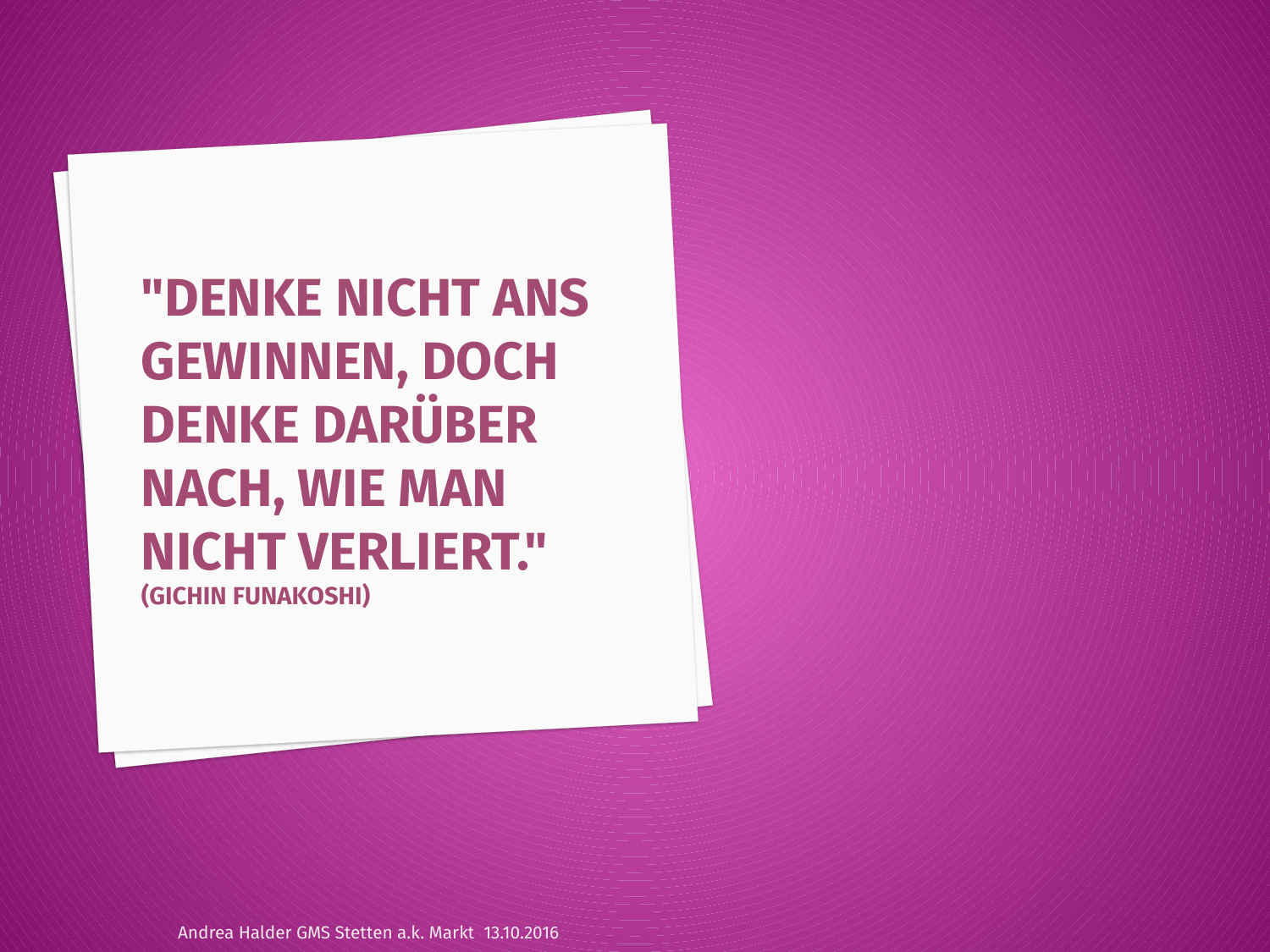

# "Denke nicht ans Gewinnen, doch denke darüber nach, wie man nicht verliert." (Gichin Funakoshi)

Andrea Halder GMS Stetten a.k. Markt  13.10.2016